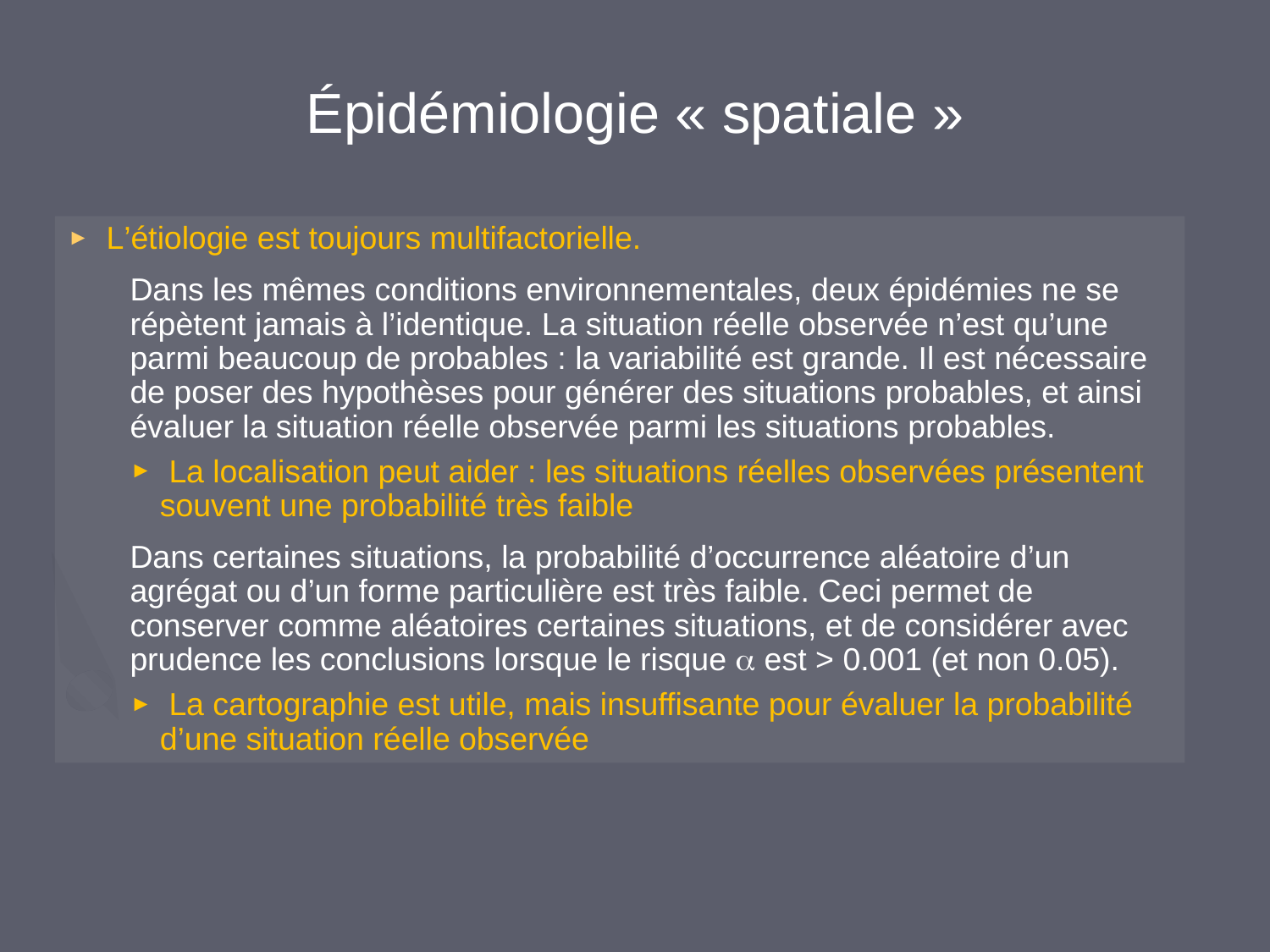

Épidémiologie « spatiale »
 L’étiologie est toujours multifactorielle.
Dans les mêmes conditions environnementales, deux épidémies ne se répètent jamais à l’identique. La situation réelle observée n’est qu’une parmi beaucoup de probables : la variabilité est grande. Il est nécessaire de poser des hypothèses pour générer des situations probables, et ainsi évaluer la situation réelle observée parmi les situations probables.
 La localisation peut aider : les situations réelles observées présentent souvent une probabilité très faible
Dans certaines situations, la probabilité d’occurrence aléatoire d’un agrégat ou d’un forme particulière est très faible. Ceci permet de conserver comme aléatoires certaines situations, et de considérer avec prudence les conclusions lorsque le risque α est > 0.001 (et non 0.05).
 La cartographie est utile, mais insuffisante pour évaluer la probabilité d’une situation réelle observée